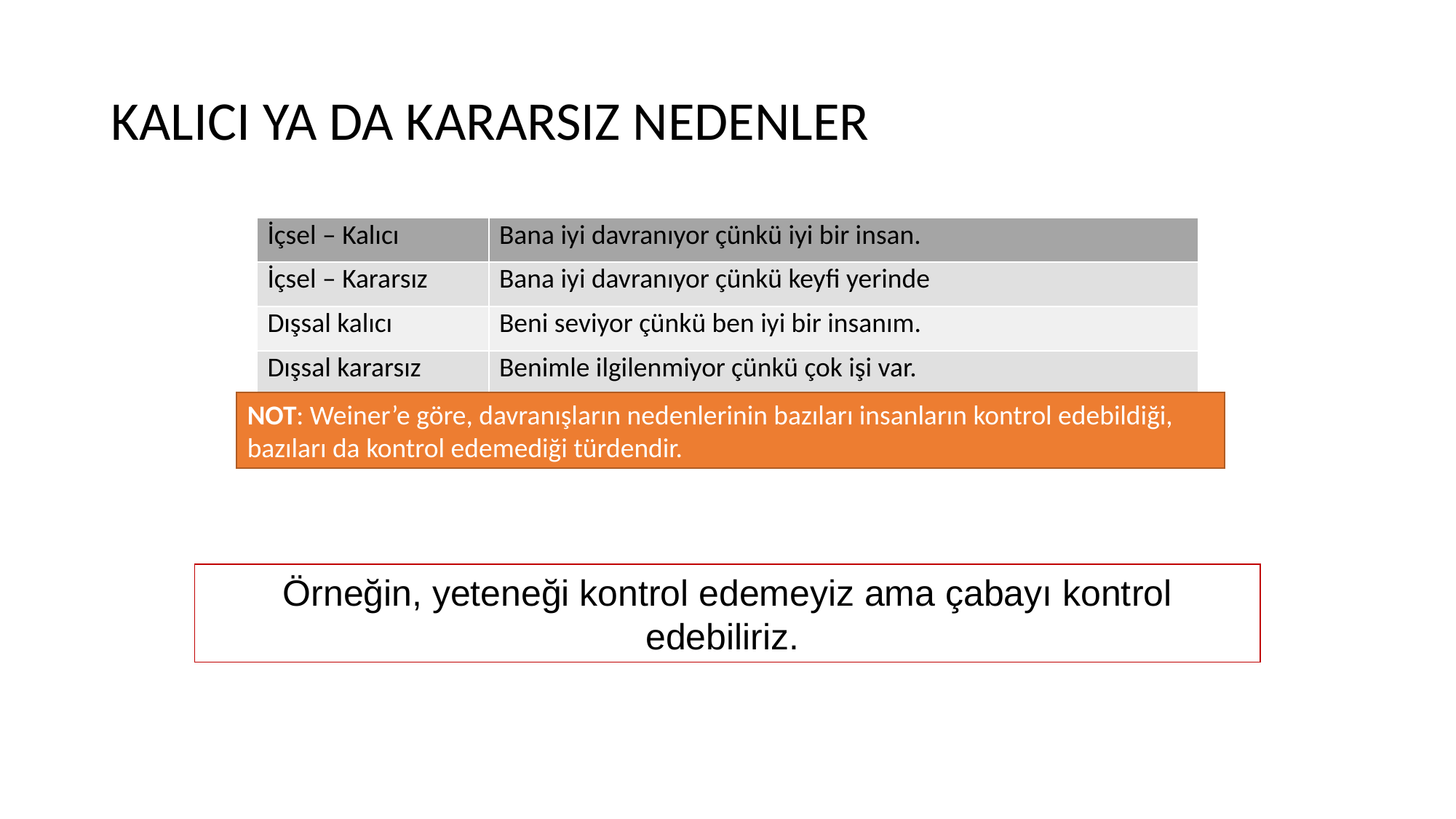

# KALICI YA DA KARARSIZ NEDENLER
| İçsel – Kalıcı | Bana iyi davranıyor çünkü iyi bir insan. |
| --- | --- |
| İçsel – Kararsız | Bana iyi davranıyor çünkü keyfi yerinde |
| Dışsal kalıcı | Beni seviyor çünkü ben iyi bir insanım. |
| Dışsal kararsız | Benimle ilgilenmiyor çünkü çok işi var. |
NOT: Weiner’e göre, davranışların nedenlerinin bazıları insanların kontrol edebildiği,  bazıları da kontrol edemediği türdendir.
Örneğin, yeteneği kontrol edemeyiz ama çabayı kontrol edebiliriz.